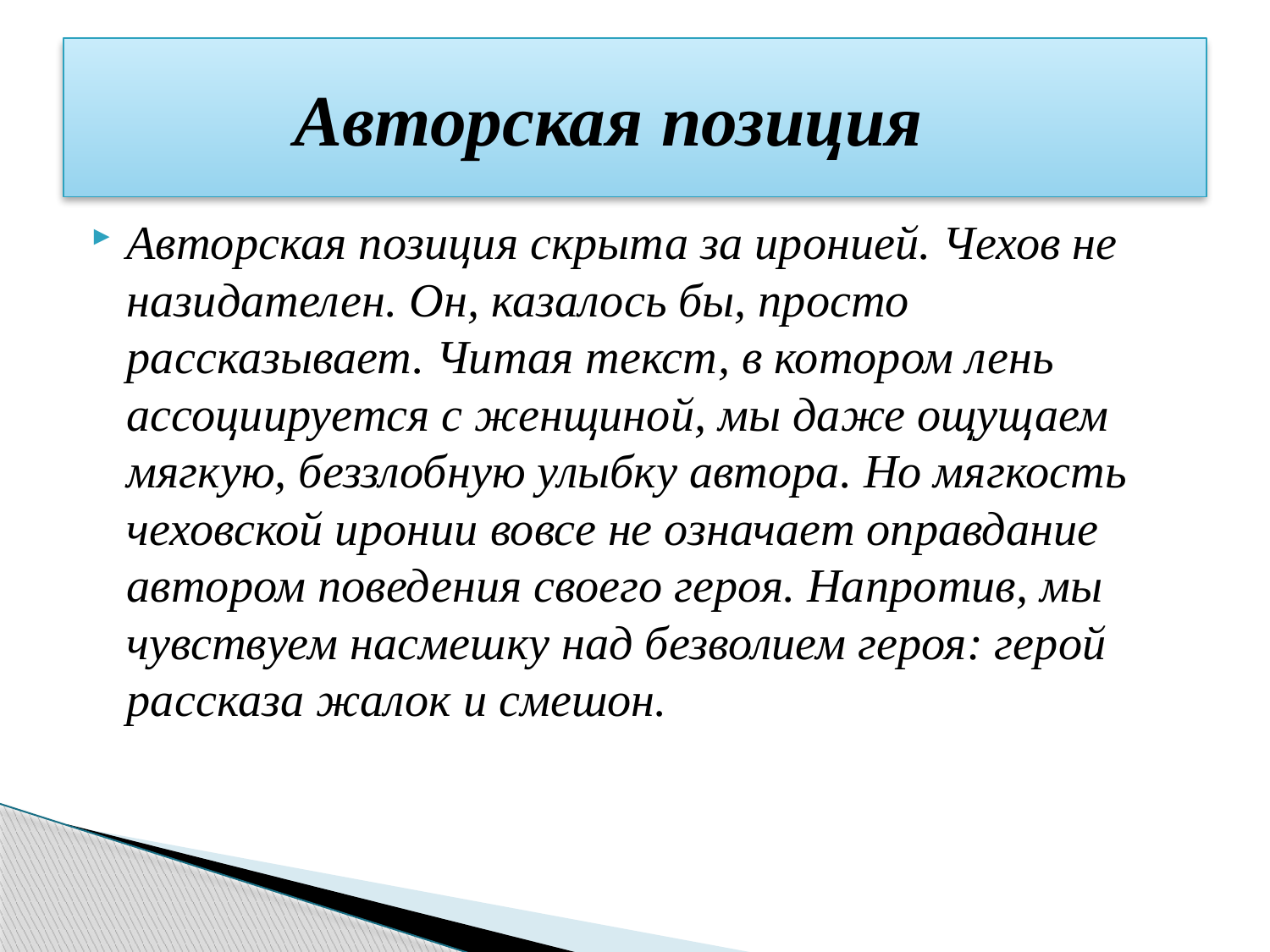

# Авторская позиция
Авторская позиция скрыта за иронией. Чехов не назидателен. Он, казалось бы, просто рассказывает. Читая текст, в котором лень ассоциируется с женщиной, мы даже ощущаем мягкую, беззлобную улыбку автора. Но мягкость чеховской иронии вовсе не означает оправдание автором поведения своего героя. Напротив, мы чувствуем насмешку над безволием героя: герой рассказа жалок и смешон.